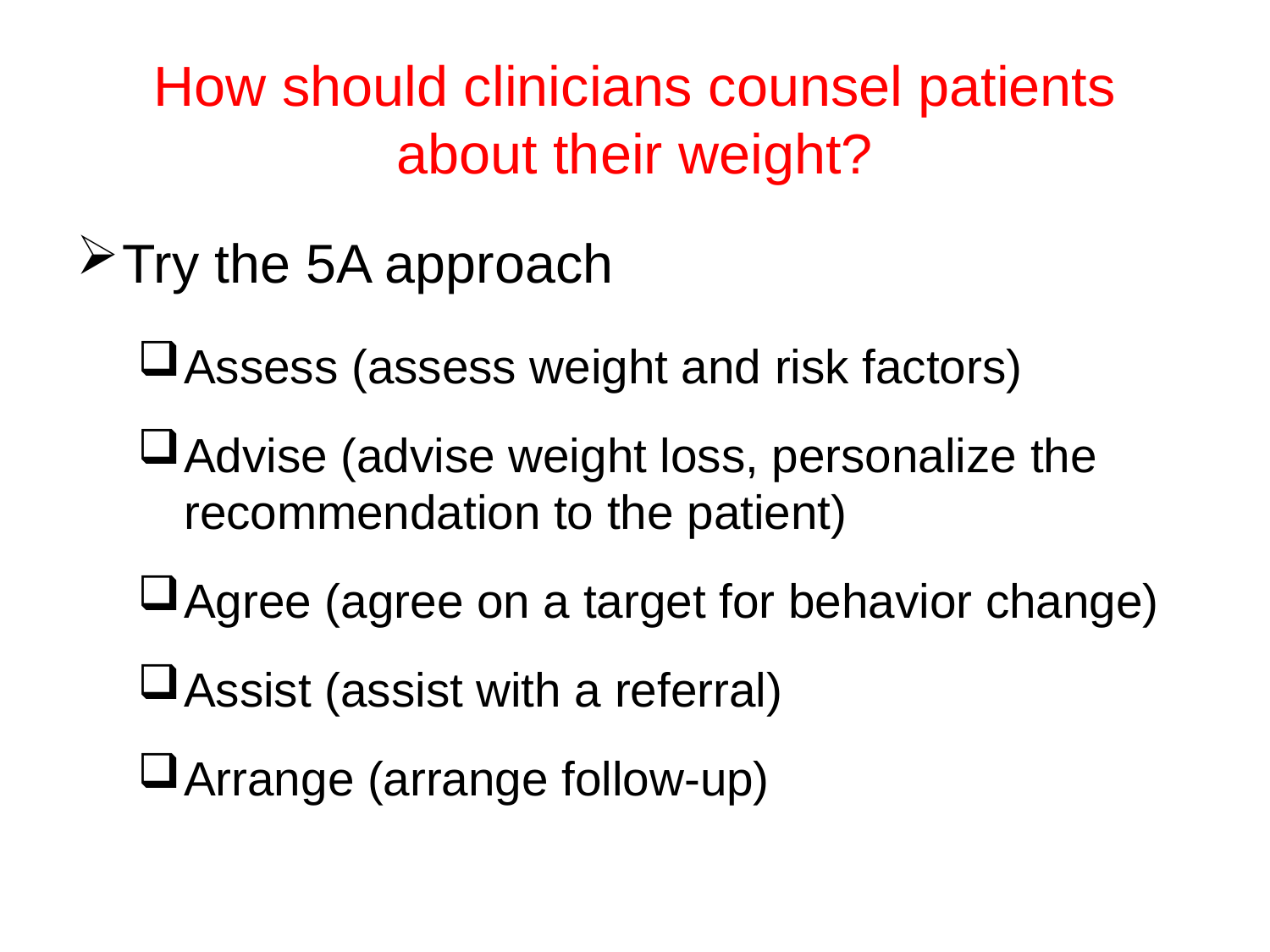

# How should clinicians counsel patients about their weight?
Try the 5A approach
Assess (assess weight and risk factors)
Advise (advise weight loss, personalize the recommendation to the patient)
Agree (agree on a target for behavior change)
Assist (assist with a referral)
Arrange (arrange follow-up)